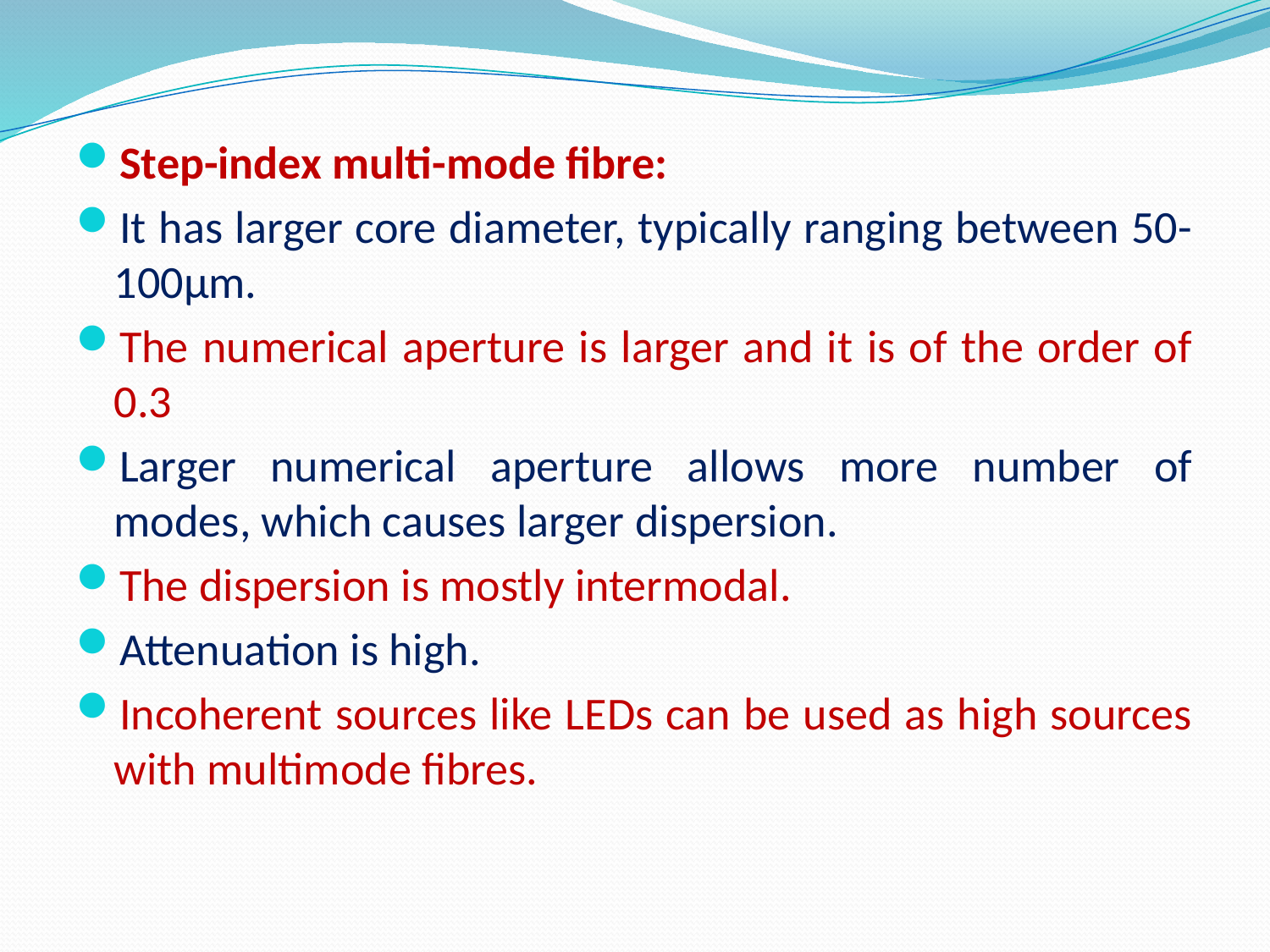

#
Step-index multi-mode fibre:
It has larger core diameter, typically ranging between 50-100μm.
The numerical aperture is larger and it is of the order of 0.3
Larger numerical aperture allows more number of modes, which causes larger dispersion.
The dispersion is mostly intermodal.
Attenuation is high.
Incoherent sources like LEDs can be used as high sources with multimode fibres.